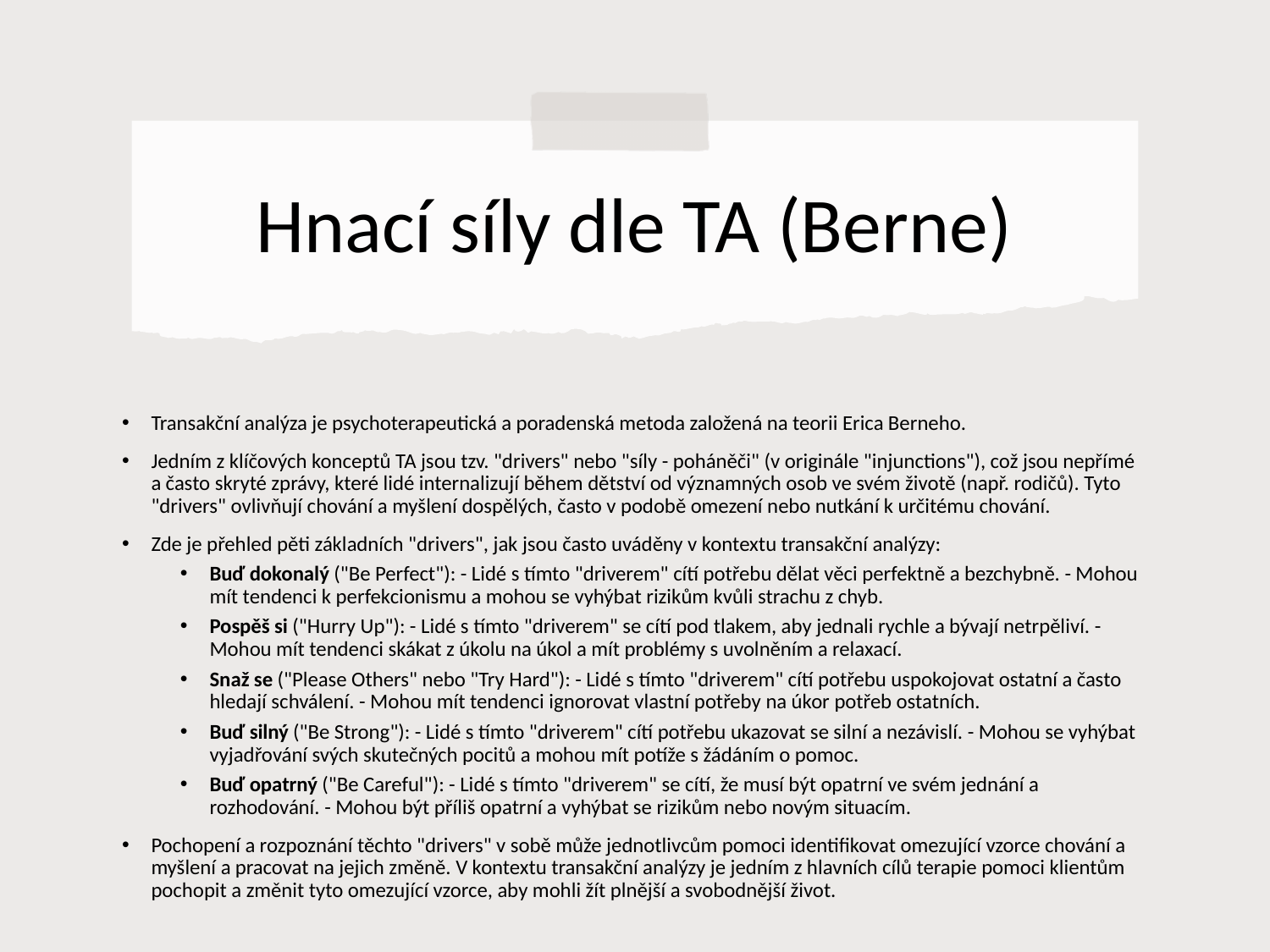

# Hnací síly dle TA (Berne)
Transakční analýza je psychoterapeutická a poradenská metoda založená na teorii Erica Berneho.
Jedním z klíčových konceptů TA jsou tzv. "drivers" nebo "síly - poháněči" (v originále "injunctions"), což jsou nepřímé a často skryté zprávy, které lidé internalizují během dětství od významných osob ve svém životě (např. rodičů). Tyto "drivers" ovlivňují chování a myšlení dospělých, často v podobě omezení nebo nutkání k určitému chování.
Zde je přehled pěti základních "drivers", jak jsou často uváděny v kontextu transakční analýzy:
Buď dokonalý ("Be Perfect"): - Lidé s tímto "driverem" cítí potřebu dělat věci perfektně a bezchybně. - Mohou mít tendenci k perfekcionismu a mohou se vyhýbat rizikům kvůli strachu z chyb.
Pospěš si ("Hurry Up"): - Lidé s tímto "driverem" se cítí pod tlakem, aby jednali rychle a bývají netrpěliví. - Mohou mít tendenci skákat z úkolu na úkol a mít problémy s uvolněním a relaxací.
Snaž se ("Please Others" nebo "Try Hard"): - Lidé s tímto "driverem" cítí potřebu uspokojovat ostatní a často hledají schválení. - Mohou mít tendenci ignorovat vlastní potřeby na úkor potřeb ostatních.
Buď silný ("Be Strong"): - Lidé s tímto "driverem" cítí potřebu ukazovat se silní a nezávislí. - Mohou se vyhýbat vyjadřování svých skutečných pocitů a mohou mít potíže s žádáním o pomoc.
Buď opatrný ("Be Careful"): - Lidé s tímto "driverem" se cítí, že musí být opatrní ve svém jednání a rozhodování. - Mohou být příliš opatrní a vyhýbat se rizikům nebo novým situacím.
Pochopení a rozpoznání těchto "drivers" v sobě může jednotlivcům pomoci identifikovat omezující vzorce chování a myšlení a pracovat na jejich změně. V kontextu transakční analýzy je jedním z hlavních cílů terapie pomoci klientům pochopit a změnit tyto omezující vzorce, aby mohli žít plnější a svobodnější život.